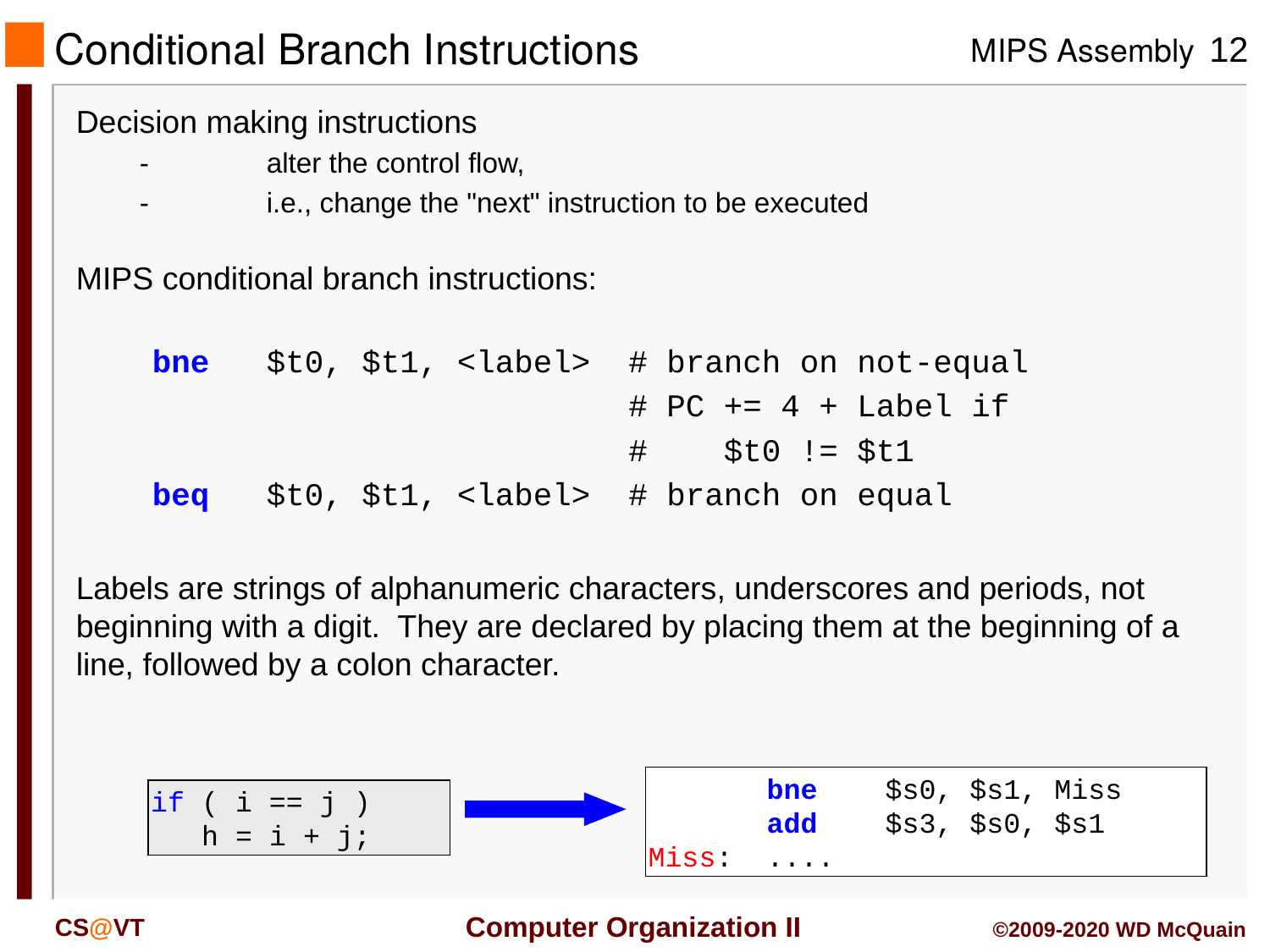

# Conditional Branch Instructions

Decision making instructions
	-	alter the control flow,
	-	i.e., change the "next" instruction to be executed
MIPS conditional branch instructions:
    bne   $t0, $t1, <label>  # branch on not-equal
                             # PC += 4 + Label if
                             #    $t0 != $t1
    beq   $t0, $t1, <label>  # branch on equal

Labels are strings of alphanumeric characters, underscores and periods, not beginning with a digit.  They are declared by placing them at the beginning of a line, followed by a colon character.
       bne    $s0, $s1, Miss
       add    $s3, $s0, $s1
Miss:  ....
if ( i == j )
   h = i + j;